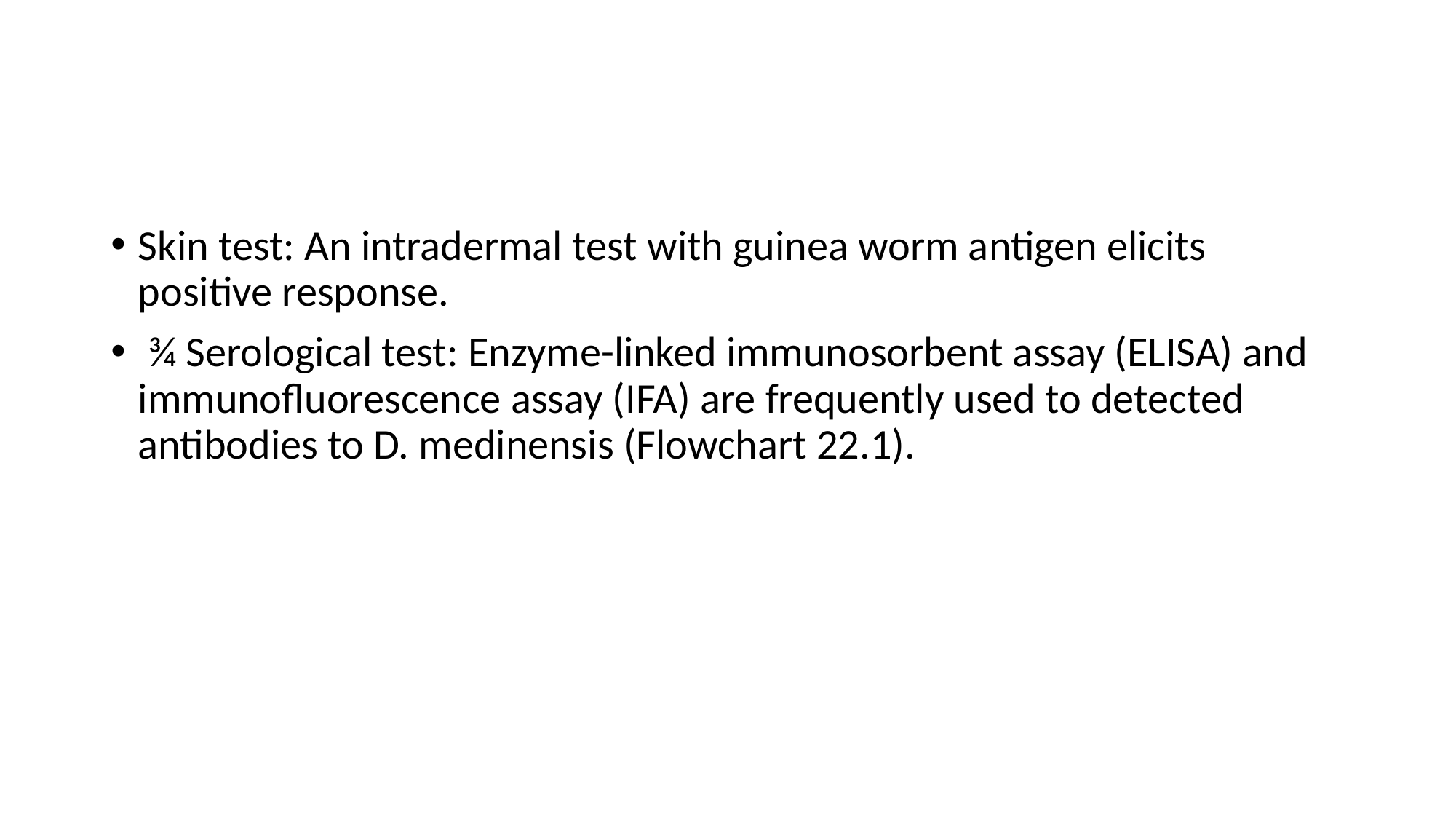

Skin test: An intradermal test with guinea worm antigen elicits positive response.
 ¾ Serological test: Enzyme-linked immunosorbent assay (ELISA) and immunofluorescence assay (IFA) are frequently used to detected antibodies to D. medinensis (Flowchart 22.1).